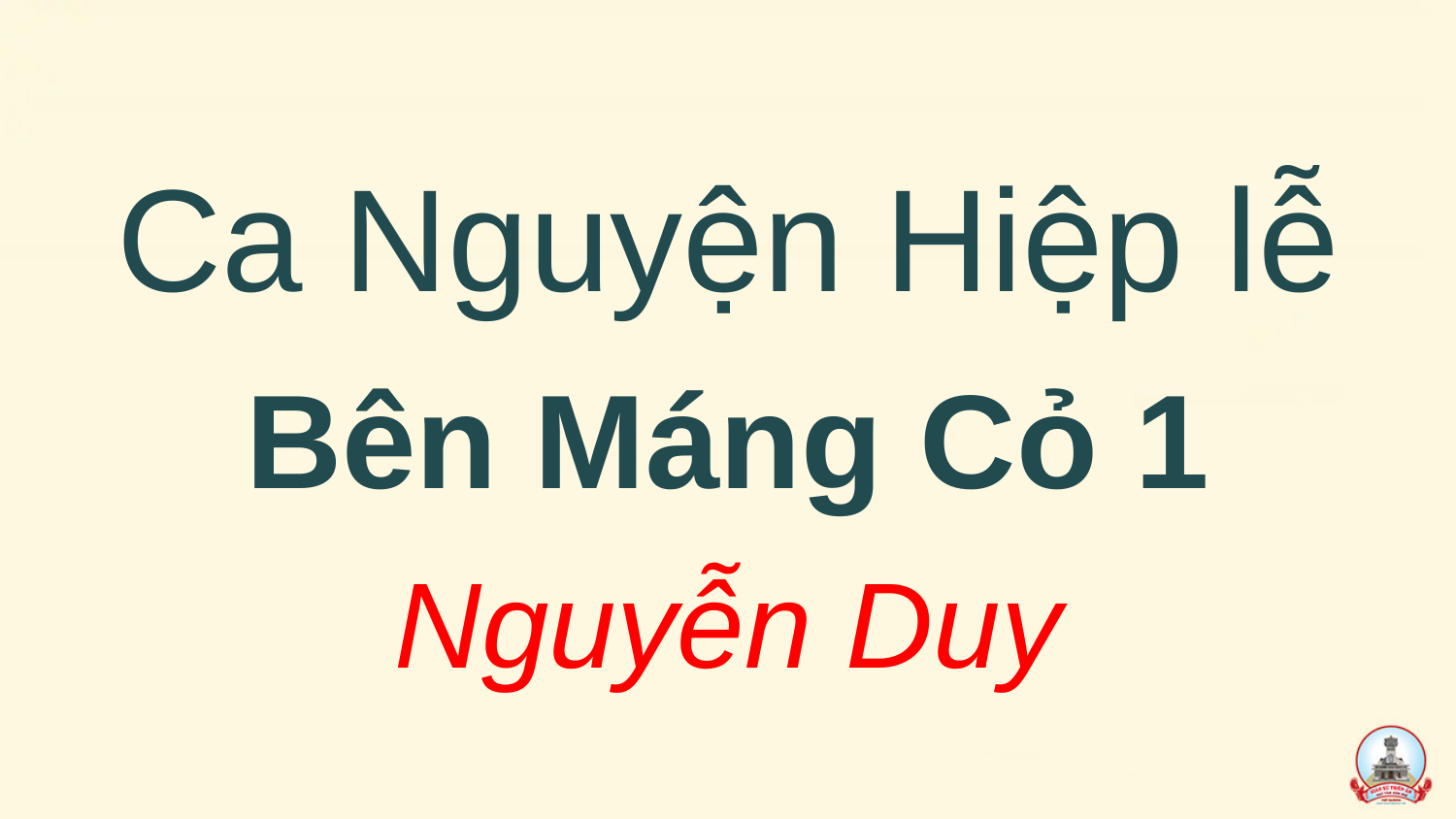

Ca Nguyện Hiệp lễ
Bên Máng Cỏ 1
Nguyễn Duy
#